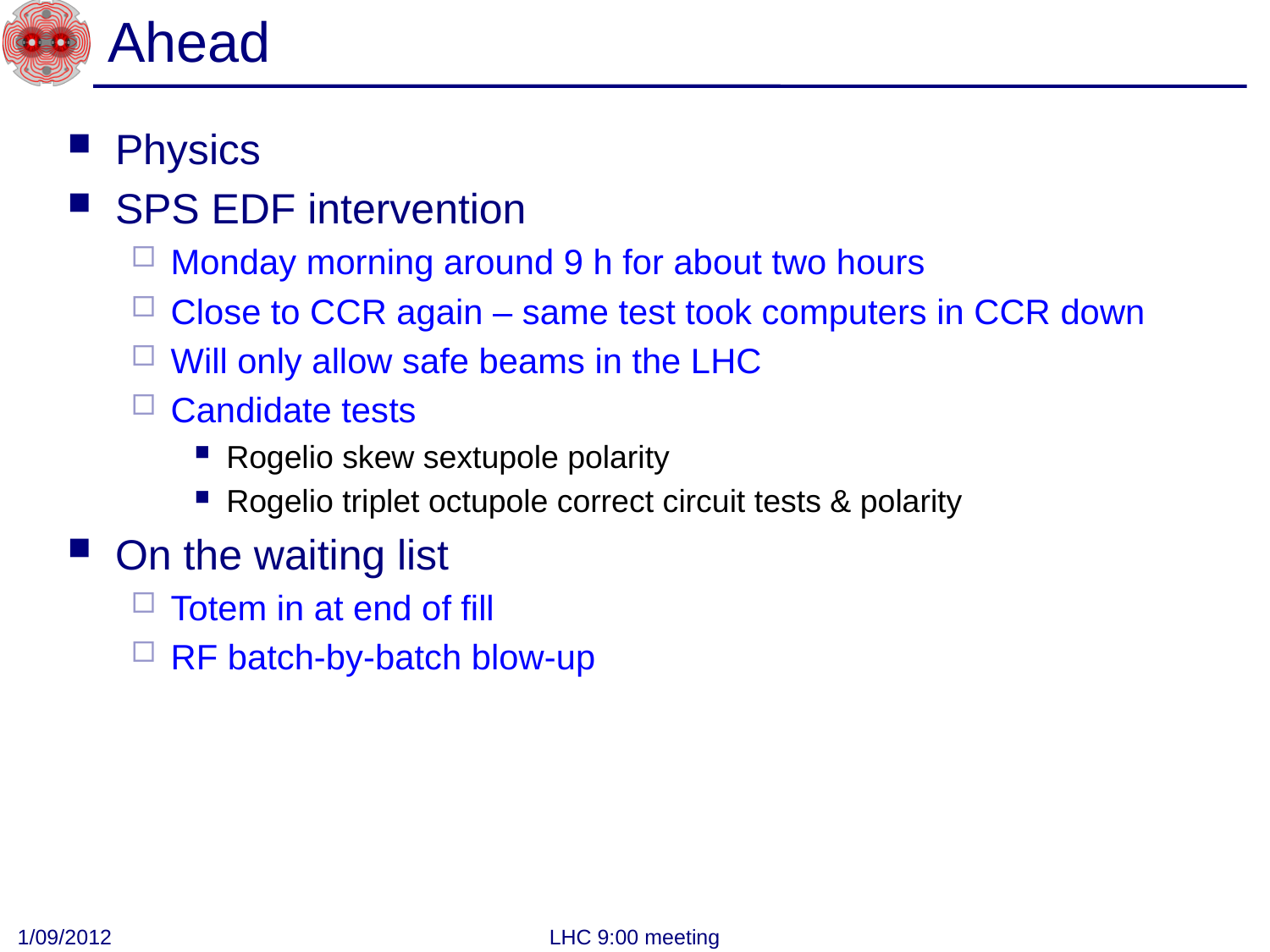

# Ahead
Physics
SPS EDF intervention
Monday morning around 9 h for about two hours
Close to CCR again – same test took computers in CCR down
Will only allow safe beams in the LHC
Candidate tests
Rogelio skew sextupole polarity
Rogelio triplet octupole correct circuit tests & polarity
On the waiting list
Totem in at end of fill
RF batch-by-batch blow-up
1/09/2012
LHC 9:00 meeting